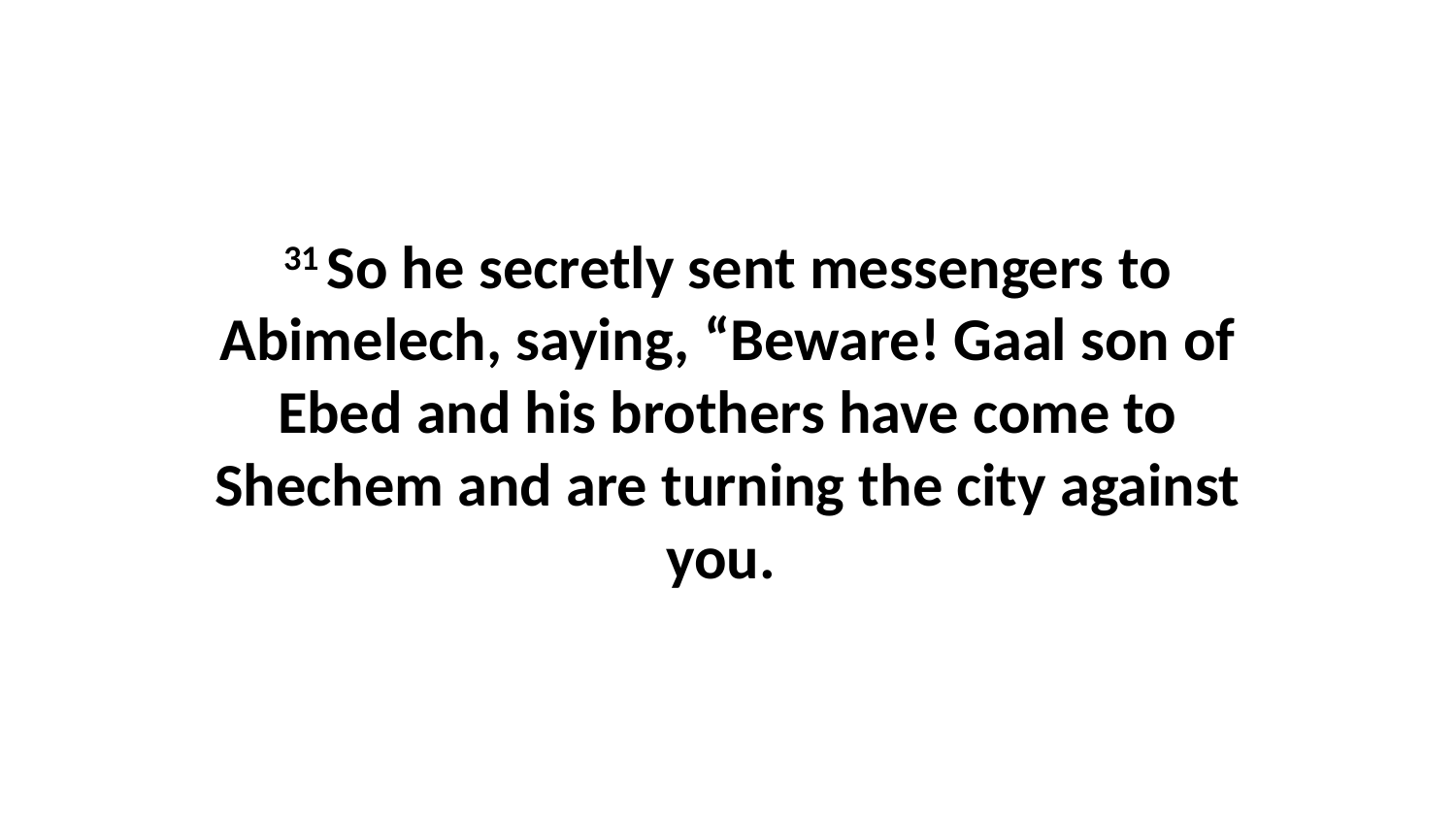

31 So he secretly sent messengers to Abimelech, saying, “Beware! Gaal son of Ebed and his brothers have come to Shechem and are turning the city against you.